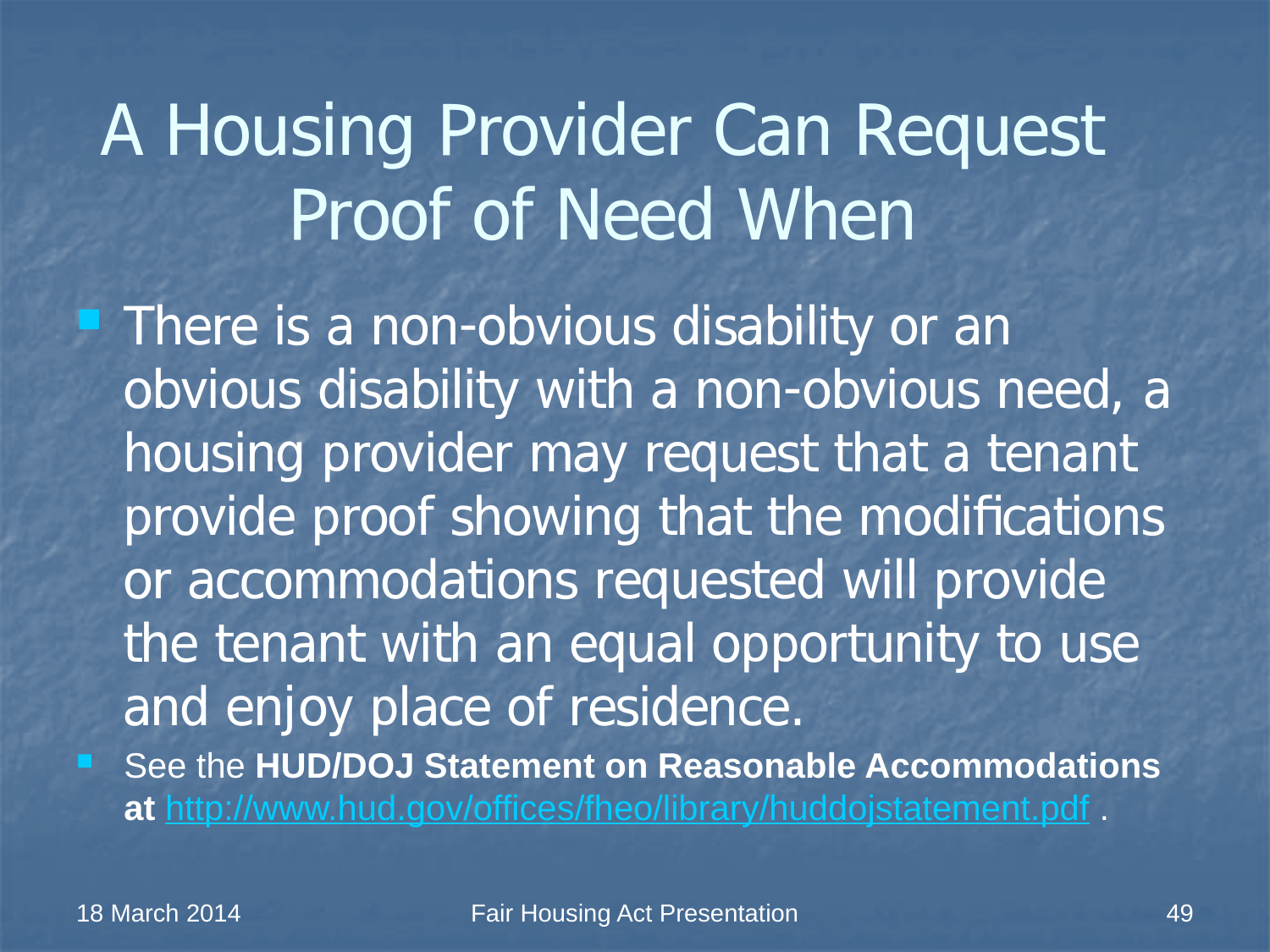

# A Housing Provider Can Request Proof of Need When
There is a non-obvious disability or an obvious disability with a non-obvious need, a housing provider may request that a tenant provide proof showing that the modifications or accommodations requested will provide the tenant with an equal opportunity to use and enjoy place of residence.
See the HUD/DOJ Statement on Reasonable Accommodations at http://www.hud.gov/offices/fheo/library/huddojstatement.pdf .

18 March 2014
Fair Housing Act Presentation
49